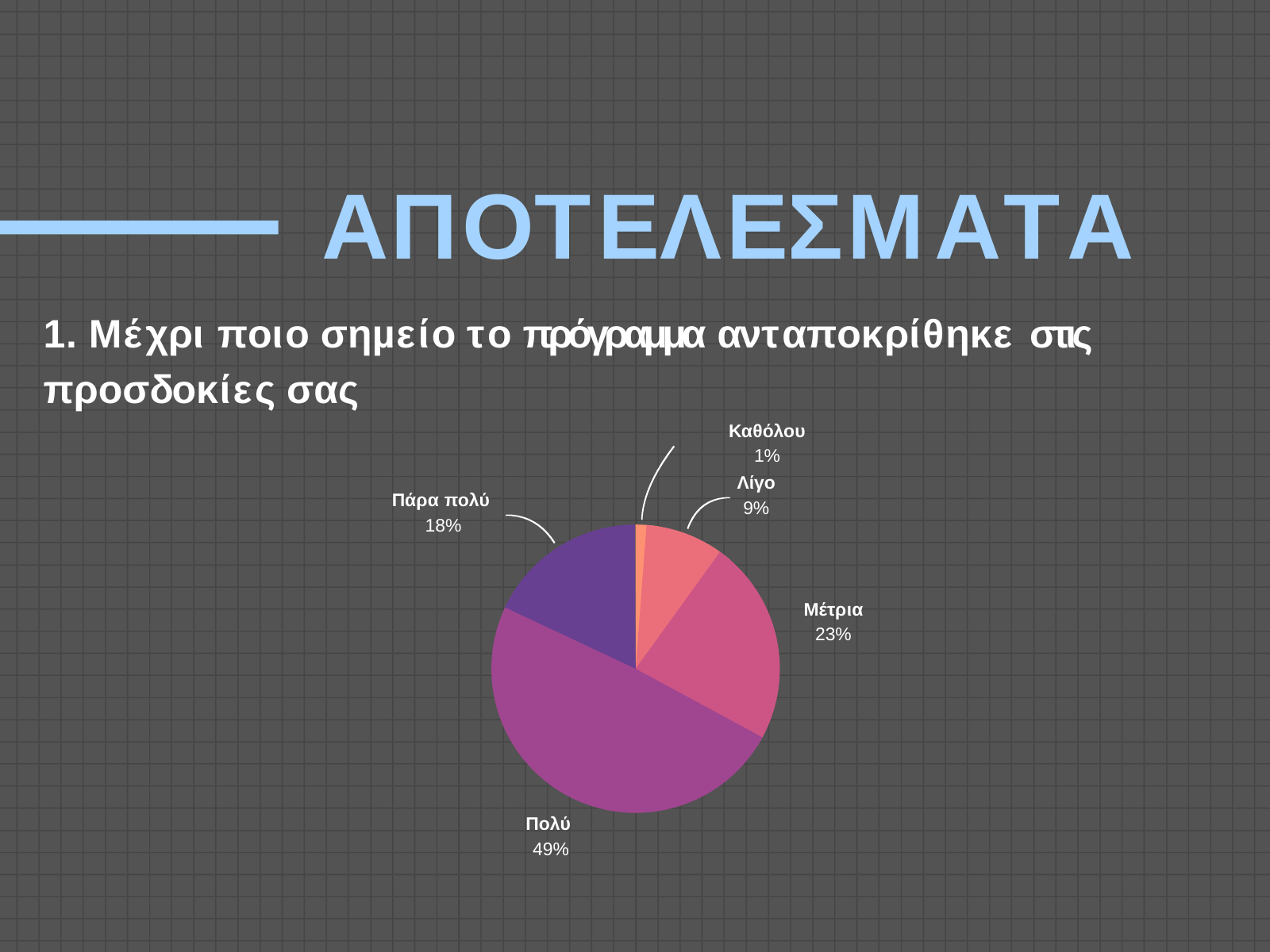

# ΑΠΟΤΕΛΕΣΜΑΤΑ

1. Μέχρι ποιο σηµείο το πρόγραμμα ανταποκρίθηκε στις  προσδοκίες σας
Καθόλου
1%
Λίγο

Πάρα πολύ
18%
9%

Μέτρια
23%
Πολύ
49%